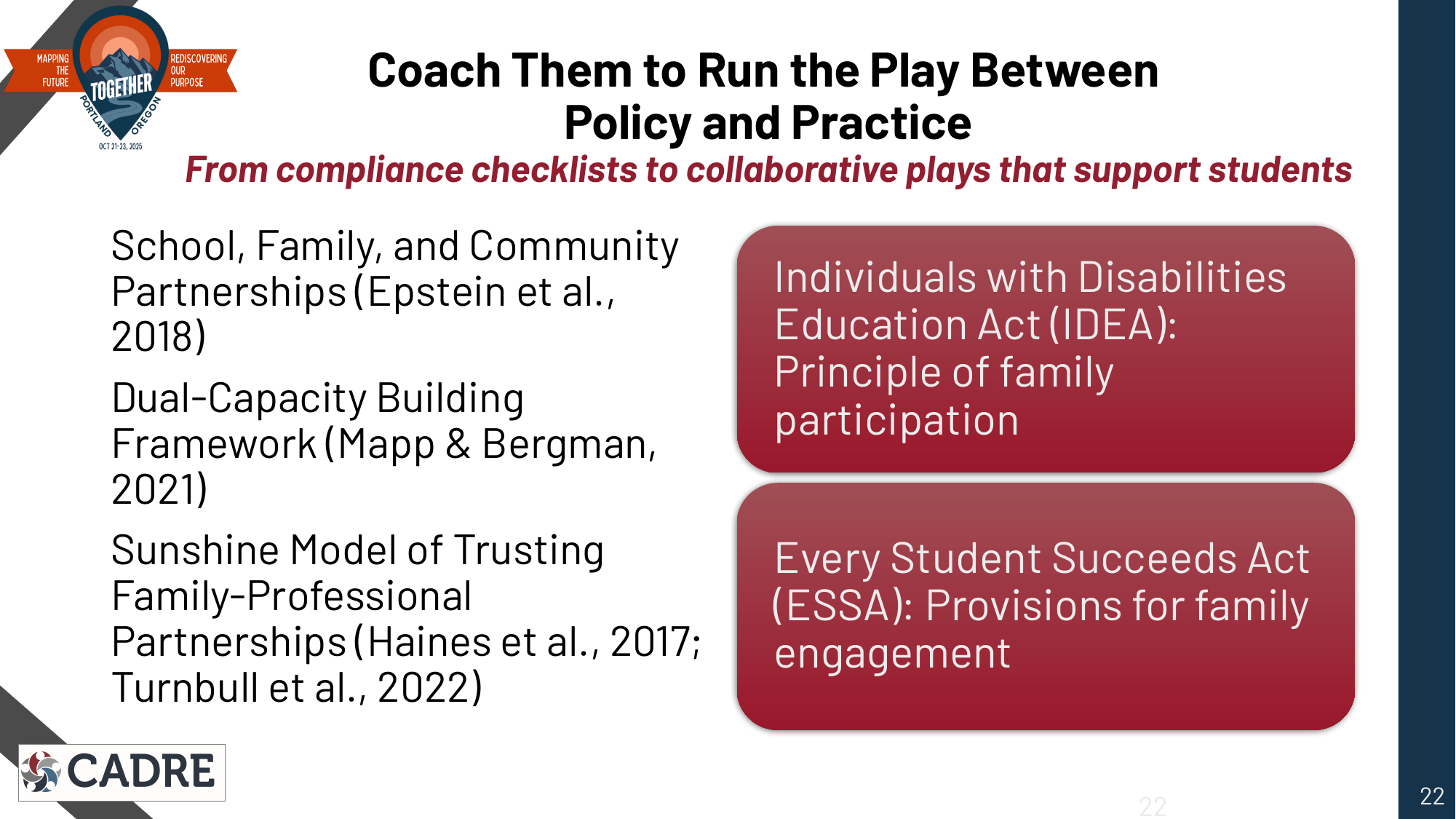

# Coach Them to Run the Play Between Policy and Practice From compliance checklists to collaborative plays that support students
School, Family, and Community Partnerships (Epstein et al., 2018)
Dual-Capacity Building Framework (Mapp & Bergman, 2021)
Sunshine Model of Trusting Family-Professional Partnerships (Haines et al., 2017; Turnbull et al., 2022)
Individuals with Disabilities Education Act (IDEA): Principle of family participation
Every Student Succeeds Act (ESSA): Provisions for family engagement